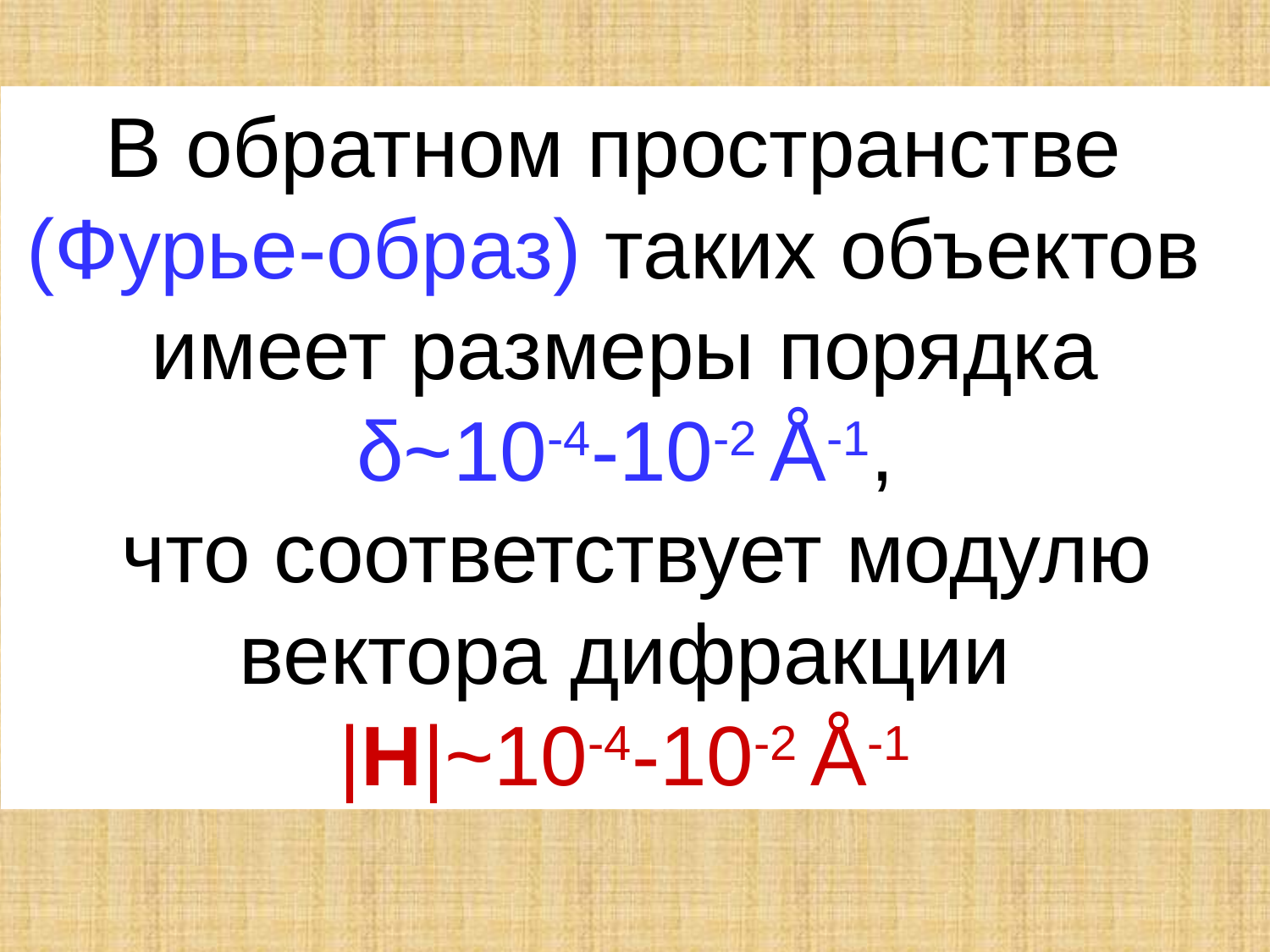

В обратном пространстве
(Фурье-образ) таких объектов
имеет размеры порядка
δ~10-4-10-2 Å-1,
что соответствует модулю вектора дифракции
|H|~10-4-10-2 Å-1